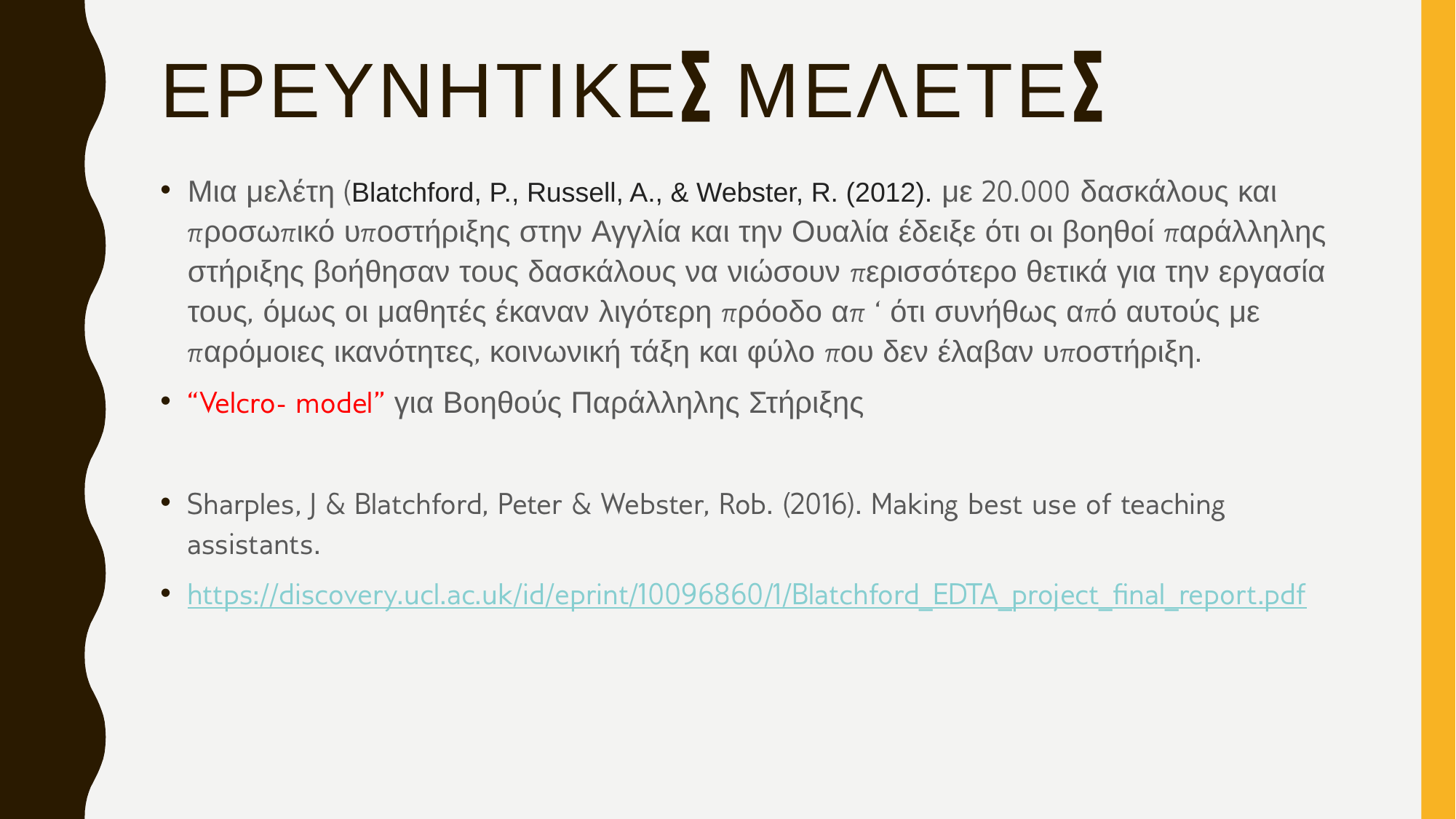

# ΕΡΕΥΝΗΤΙΚΕσ ΜΕΛΕΤΕΣ
Μια μελέτη (Blatchford, P., Russell, A., & Webster, R. (2012). με 20.000 δασκάλους και προσωπικό υποστήριξης στην Αγγλία και την Ουαλία έδειξε ότι οι βοηθοί παράλληλης στήριξης βοήθησαν τους δασκάλους να νιώσουν περισσότερο θετικά για την εργασία τους, όμως οι μαθητές έκαναν λιγότερη πρόοδο απ ‘ ότι συνήθως από αυτούς με παρόμοιες ικανότητες, κοινωνική τάξη και φύλο που δεν έλαβαν υποστήριξη.
“Velcro- model” για Βοηθούς Παράλληλης Στήριξης

Sharples, J & Blatchford, Peter & Webster, Rob. (2016). Making best use of teaching assistants.
https://discovery.ucl.ac.uk/id/eprint/10096860/1/Blatchford_EDTA_project_final_report.pdf